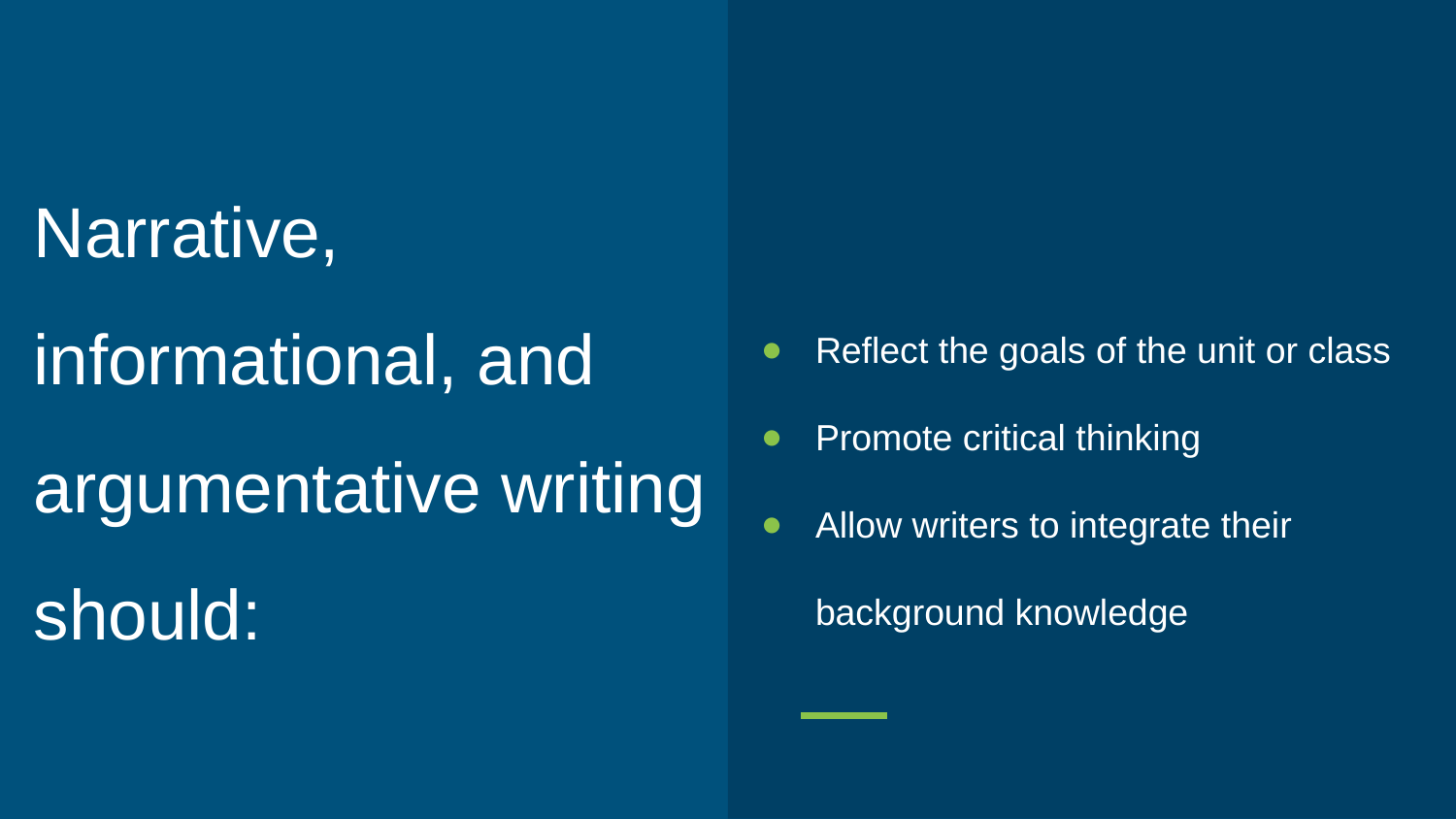

# Narrative, informational, and argumentative writing should:
Reflect the goals of the unit or class
Promote critical thinking
Allow writers to integrate their background knowledge